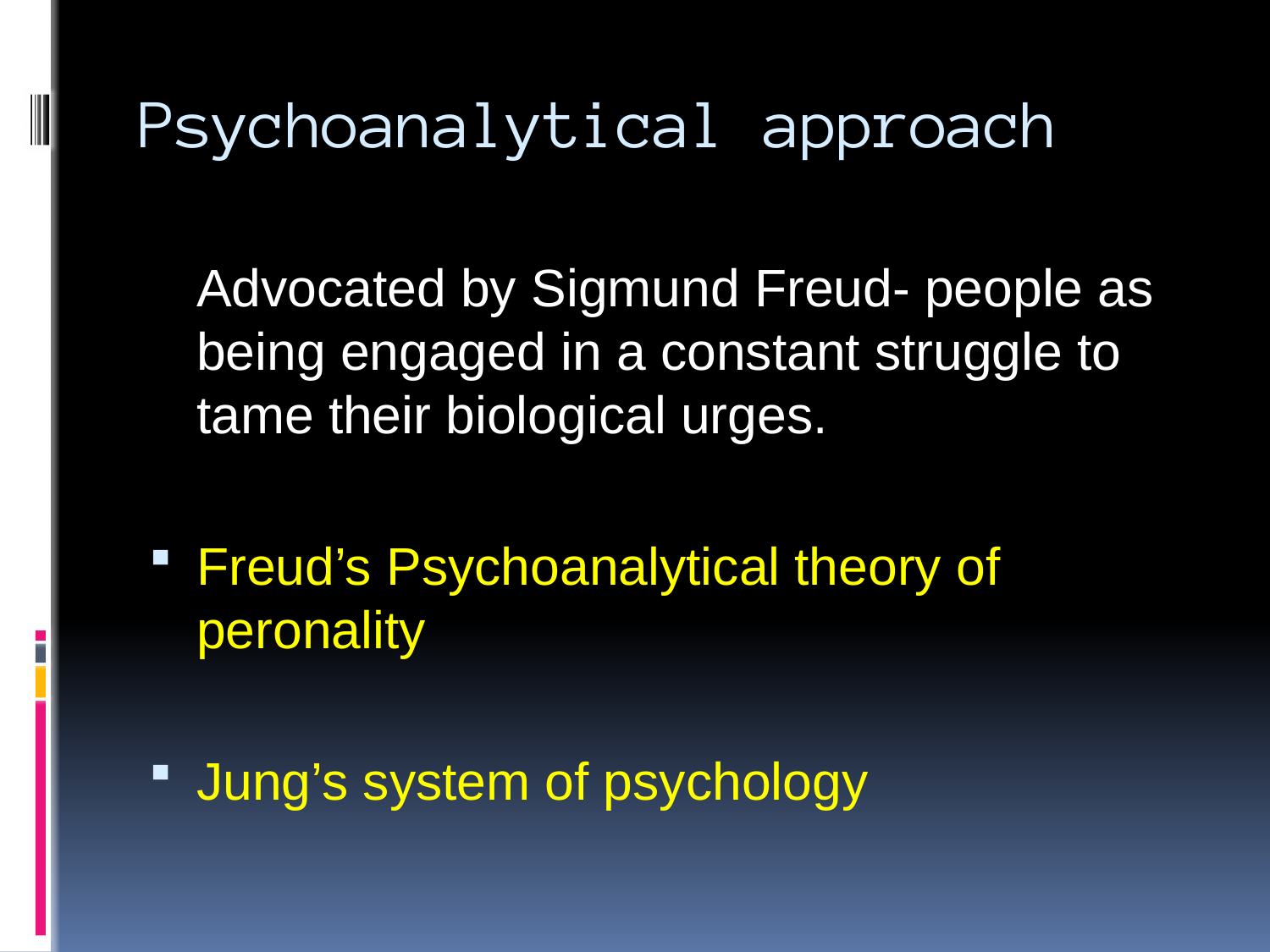

# Psychoanalytical approach
	Advocated by Sigmund Freud- people as being engaged in a constant struggle to tame their biological urges.

Freud’s Psychoanalytical theory of peronality

Jung’s system of psychology